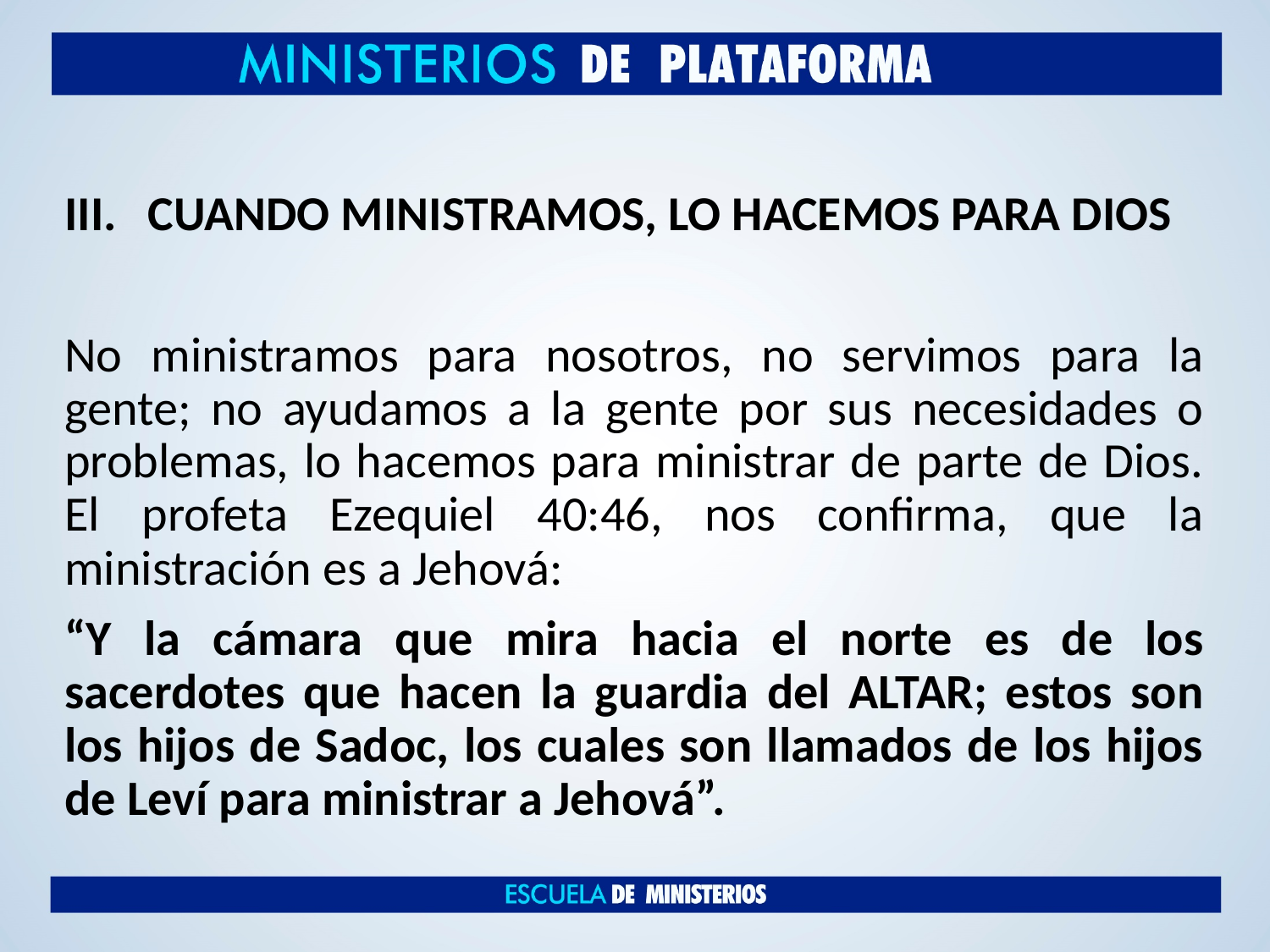

# CUANDO MINISTRAMOS, LO HACEMOS PARA DIOS
No ministramos para nosotros, no servimos para la gente; no ayudamos a la gente por sus necesidades o problemas, lo hacemos para ministrar de parte de Dios. El profeta Ezequiel 40:46, nos confirma, que la ministración es a Jehová:
“Y la cámara que mira hacia el norte es de los sacerdotes que hacen la guardia del ALTAR; estos son los hijos de Sadoc, los cuales son llamados de los hijos de Leví para ministrar a Jehová”.